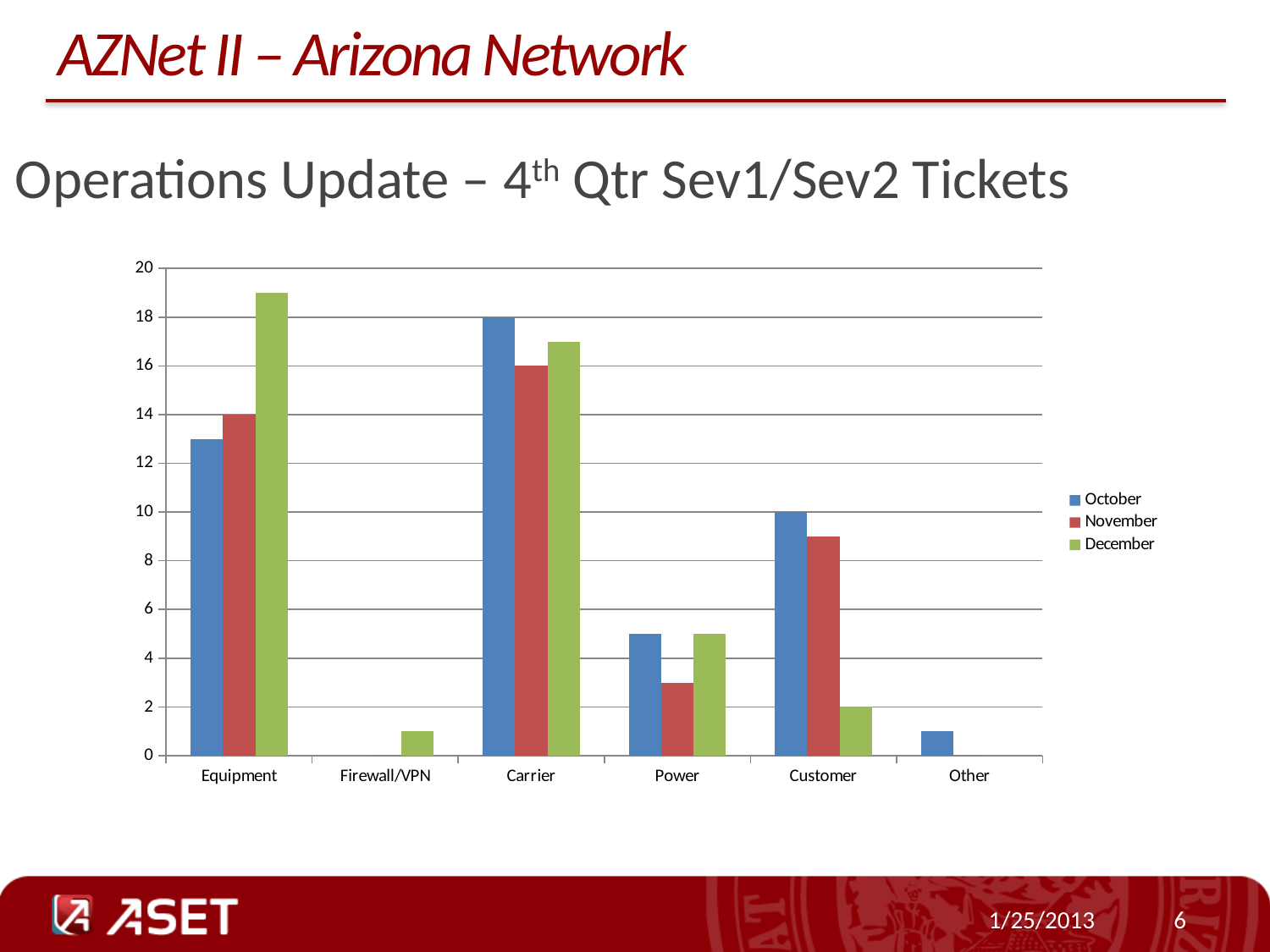

# AZNet II – Arizona Network
Operations Update – 4th Qtr Sev1/Sev2 Tickets

### Chart

| Category | October | November | December |
|---|---|---|---|
| Equipment | 13.0 | 14.0 | 19.0 |
| Firewall/VPN | 0.0 | 0.0 | 1.0 |
| Carrier | 18.0 | 16.0 | 17.0 |
| Power | 5.0 | 3.0 | 5.0 |
| Customer | 10.0 | 9.0 | 2.0 |
| Other | 1.0 | 0.0 | 0.0 |